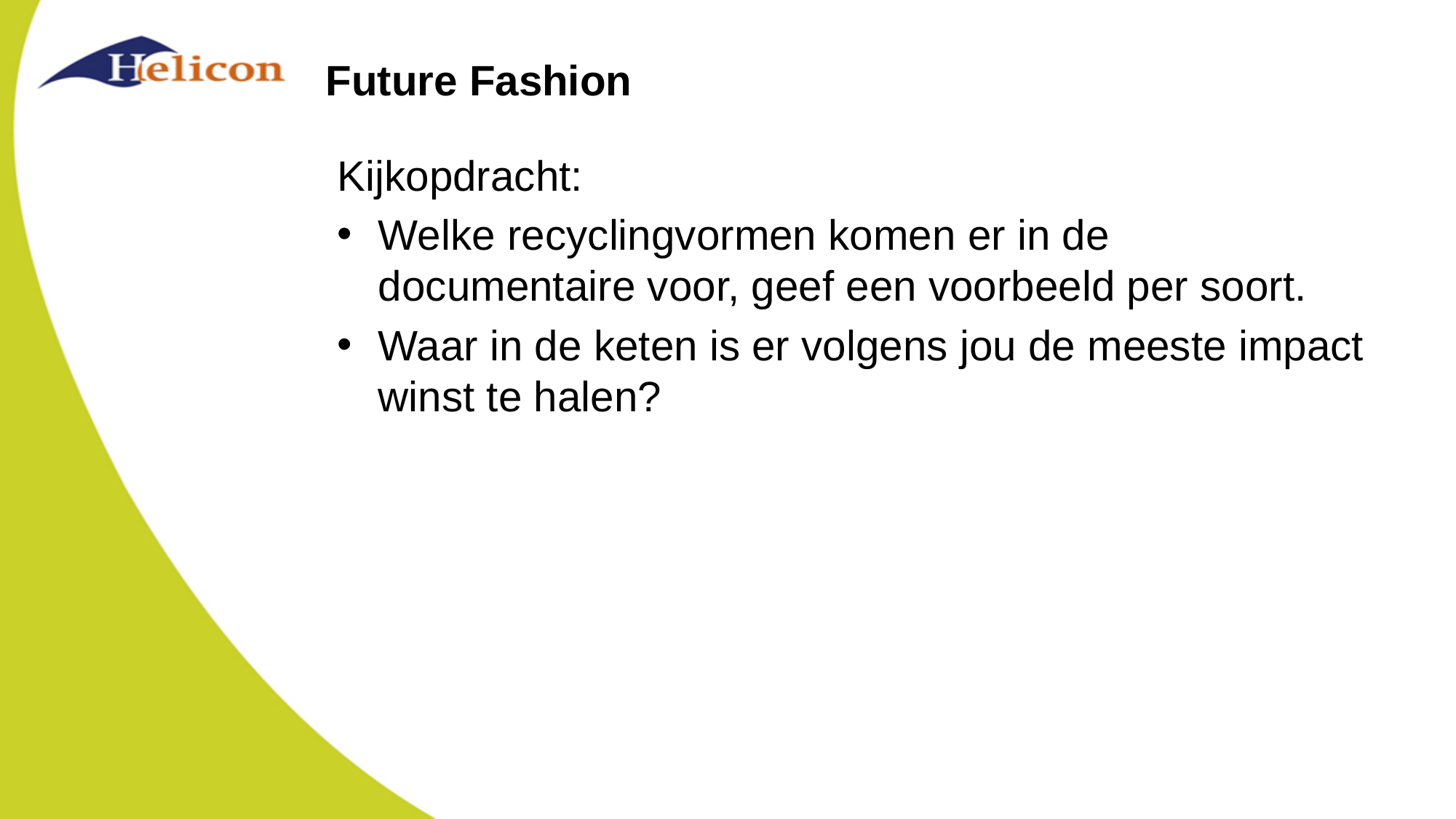

# Future Fashion
Kijkopdracht:
Welke recyclingvormen komen er in de documentaire voor, geef een voorbeeld per soort.
Waar in de keten is er volgens jou de meeste impact winst te halen?